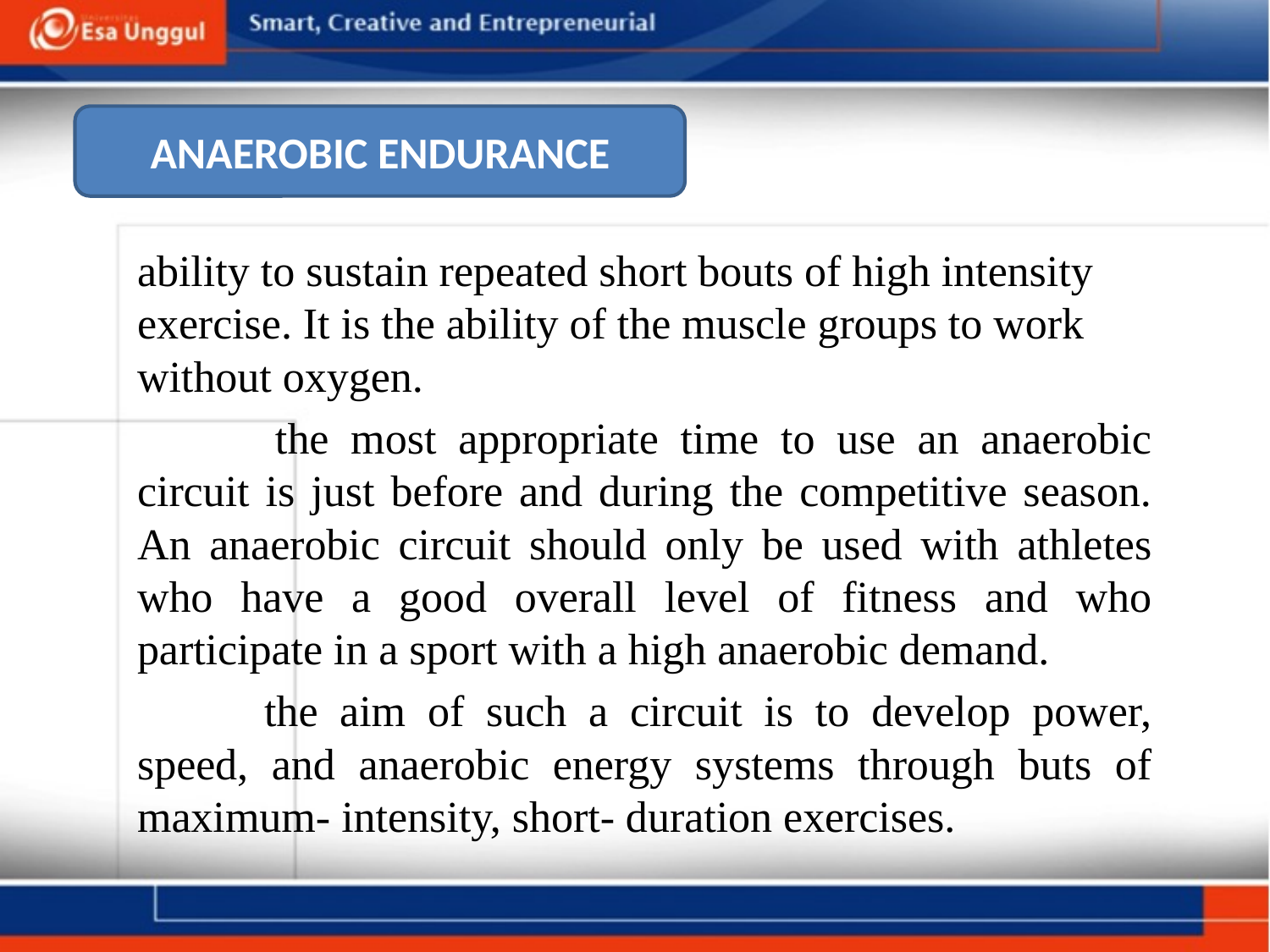

ANAEROBIC ENDURANCE
ability to sustain repeated short bouts of high intensity exercise. It is the ability of the muscle groups to work without oxygen.
 	the most appropriate time to use an anaerobic circuit is just before and during the competitive season. An anaerobic circuit should only be used with athletes who have a good overall level of fitness and who participate in a sport with a high anaerobic demand.
	the aim of such a circuit is to develop power, speed, and anaerobic energy systems through buts of maximum- intensity, short- duration exercises.